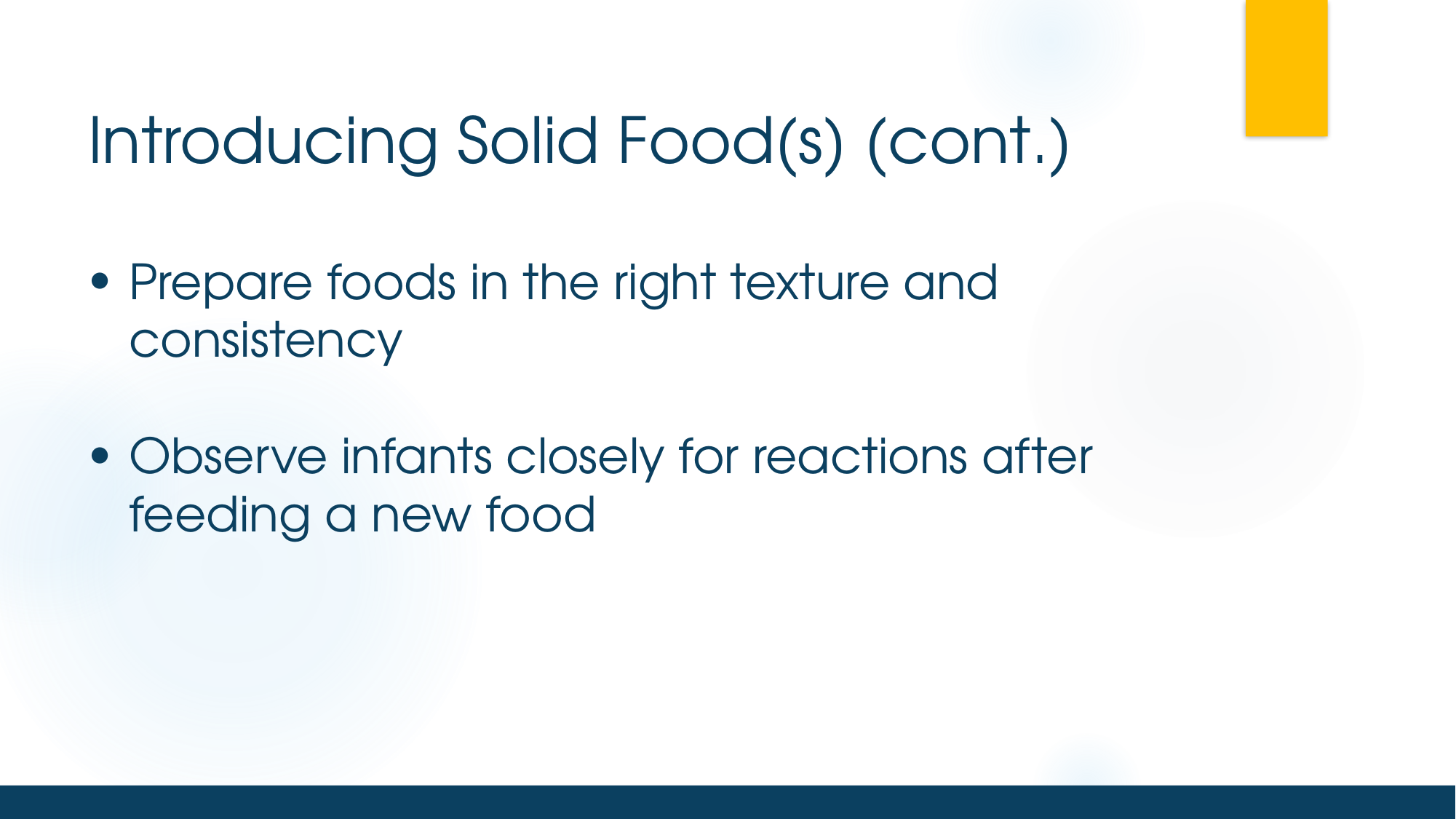

# Introducing Solid Food(s) (cont.)
Prepare foods in the right texture and consistency

Observe infants closely for reactions after feeding a new food